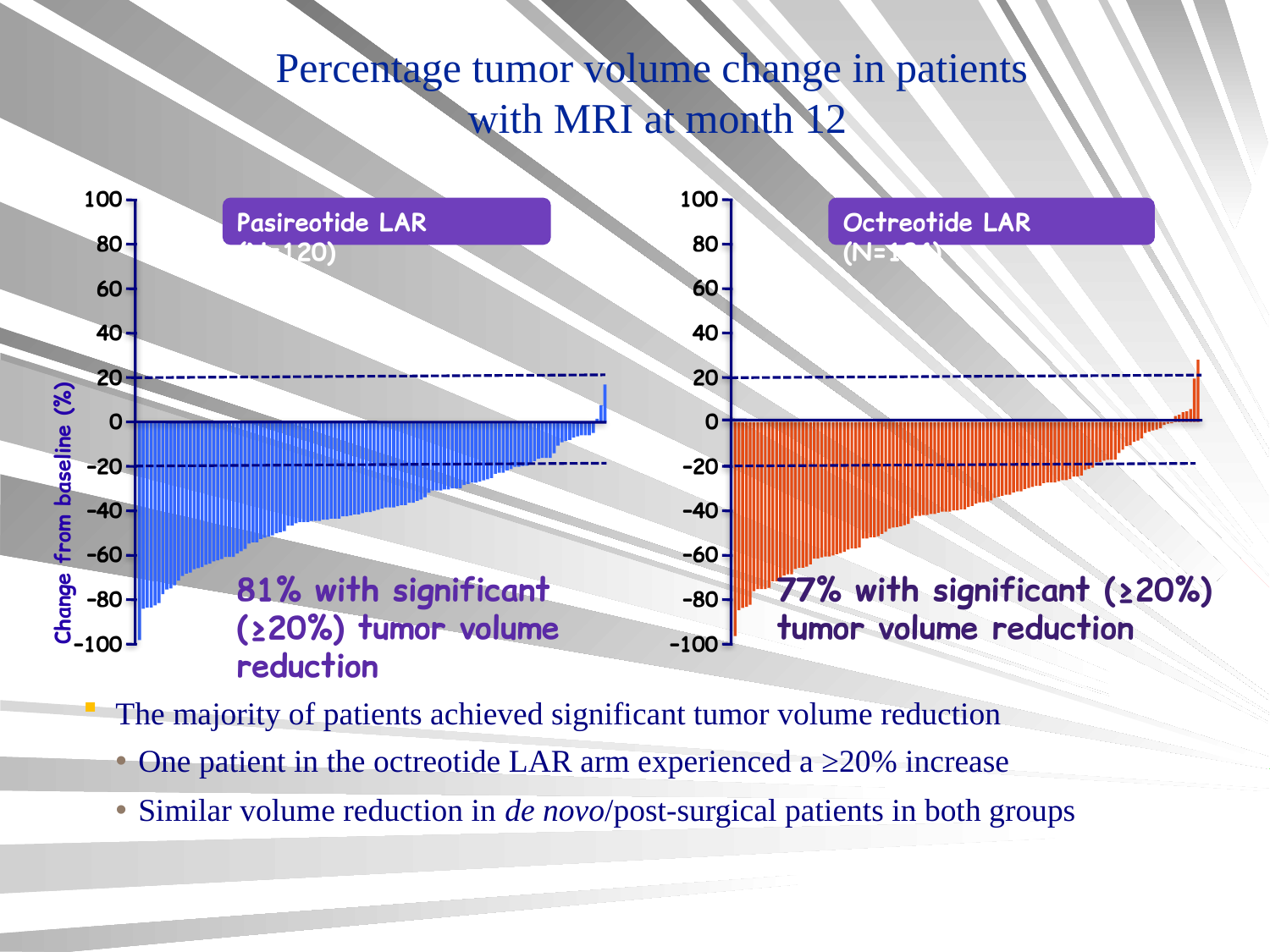

# Percentage tumor volume change in patients with MRI at month 12
100
100
80
60
40

20
0
–20
–40
–60
77% with significant (≥20%) tumor volume reduction
–80
–100
Pasireotide LAR (N=120)
Octreotide LAR (N=124)
80
60
40
20

0
Change from baseline (%)
–20
–40
–60
81% with significant (≥20%) tumor volume reduction
–80
–100
The majority of patients achieved significant tumor volume reduction
One patient in the octreotide LAR arm experienced a ≥20% increase
Similar volume reduction in de novo/post-surgical patients in both groups